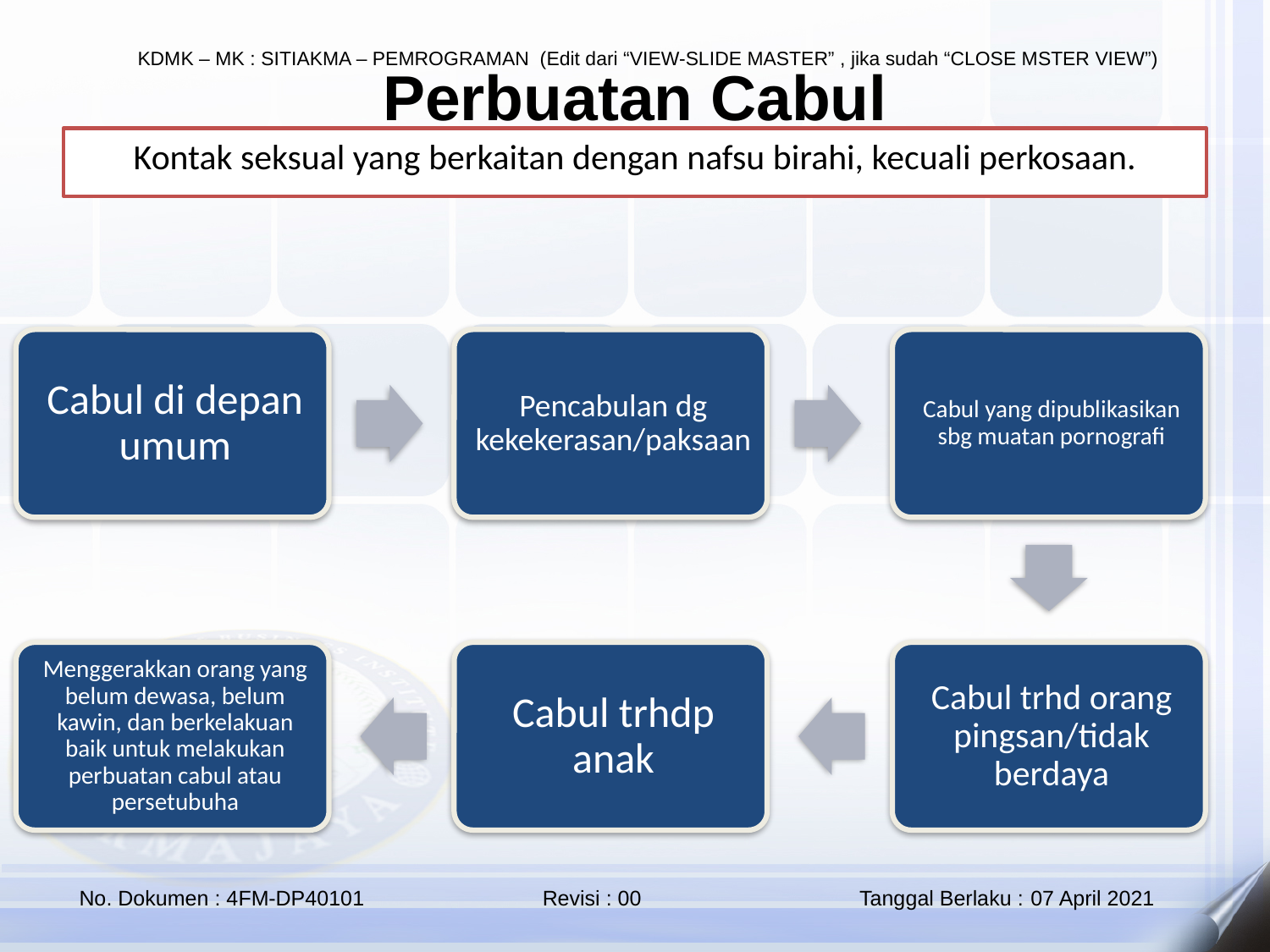

Perbuatan Cabul
Kontak seksual yang berkaitan dengan nafsu birahi, kecuali perkosaan.
Cabul di depan umum

Pencabulan dg kekekerasan/paksaan

Cabul yang dipublikasikan sbg muatan pornografi

Cabul trhd orang pingsan/tidak berdaya

Cabul trhdp anak

Menggerakkan orang yang belum dewasa, belum kawin, dan berkelakuan baik untuk melakukan perbuatan cabul atau persetubuha